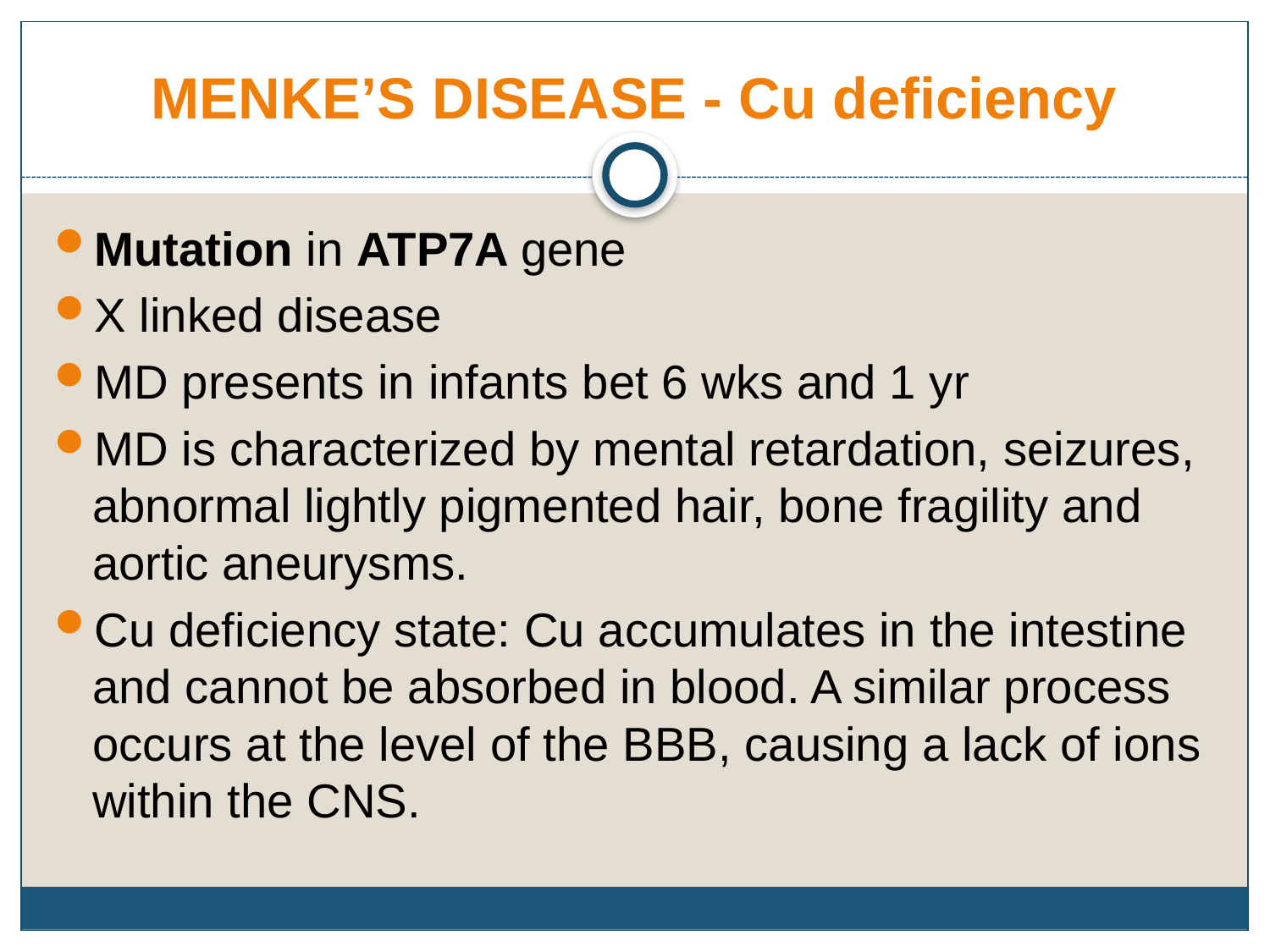

# MENKE’S DISEASE - Cu deficiency
Mutation in ATP7A gene
X linked disease
MD presents in infants bet 6 wks and 1 yr
MD is characterized by mental retardation, seizures, abnormal lightly pigmented hair, bone fragility and aortic aneurysms.
Cu deficiency state: Cu accumulates in the intestine and cannot be absorbed in blood. A similar process occurs at the level of the BBB, causing a lack of ions within the CNS.